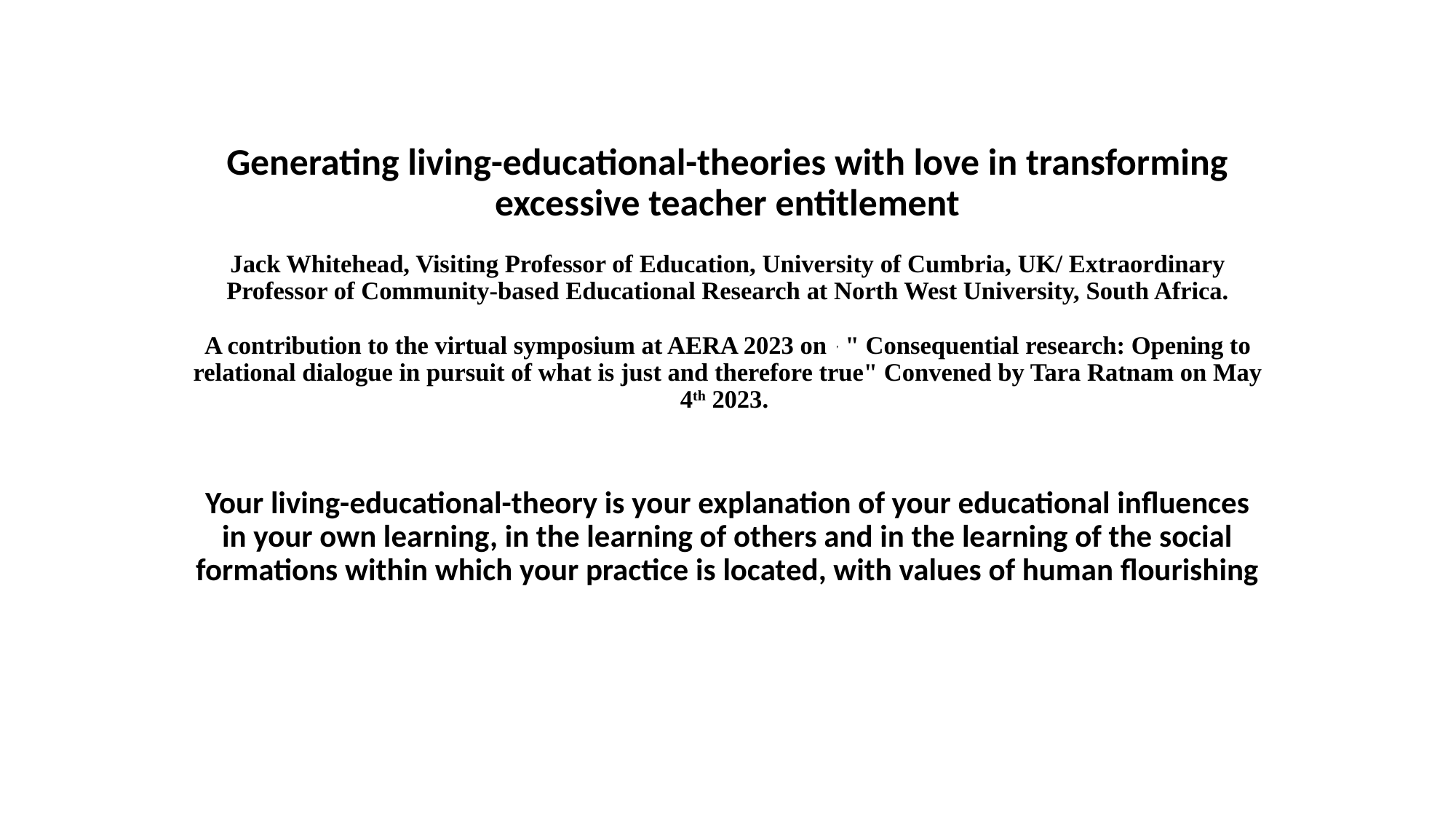

# Generating living-educational-theories with love in transforming excessive teacher entitlement Jack Whitehead, Visiting Professor of Education, University of Cumbria, UK/ Extraordinary Professor of Community-based Educational Research at North West University, South Africa. A contribution to the virtual symposium at AERA 2023 on  ’ " Consequential research: Opening to relational dialogue in pursuit of what is just and therefore true" Convened by Tara Ratnam on May 4th 2023.

Your living-educational-theory is your explanation of your educational influences in your own learning, in the learning of others and in the learning of the social formations within which your practice is located, with values of human flourishing